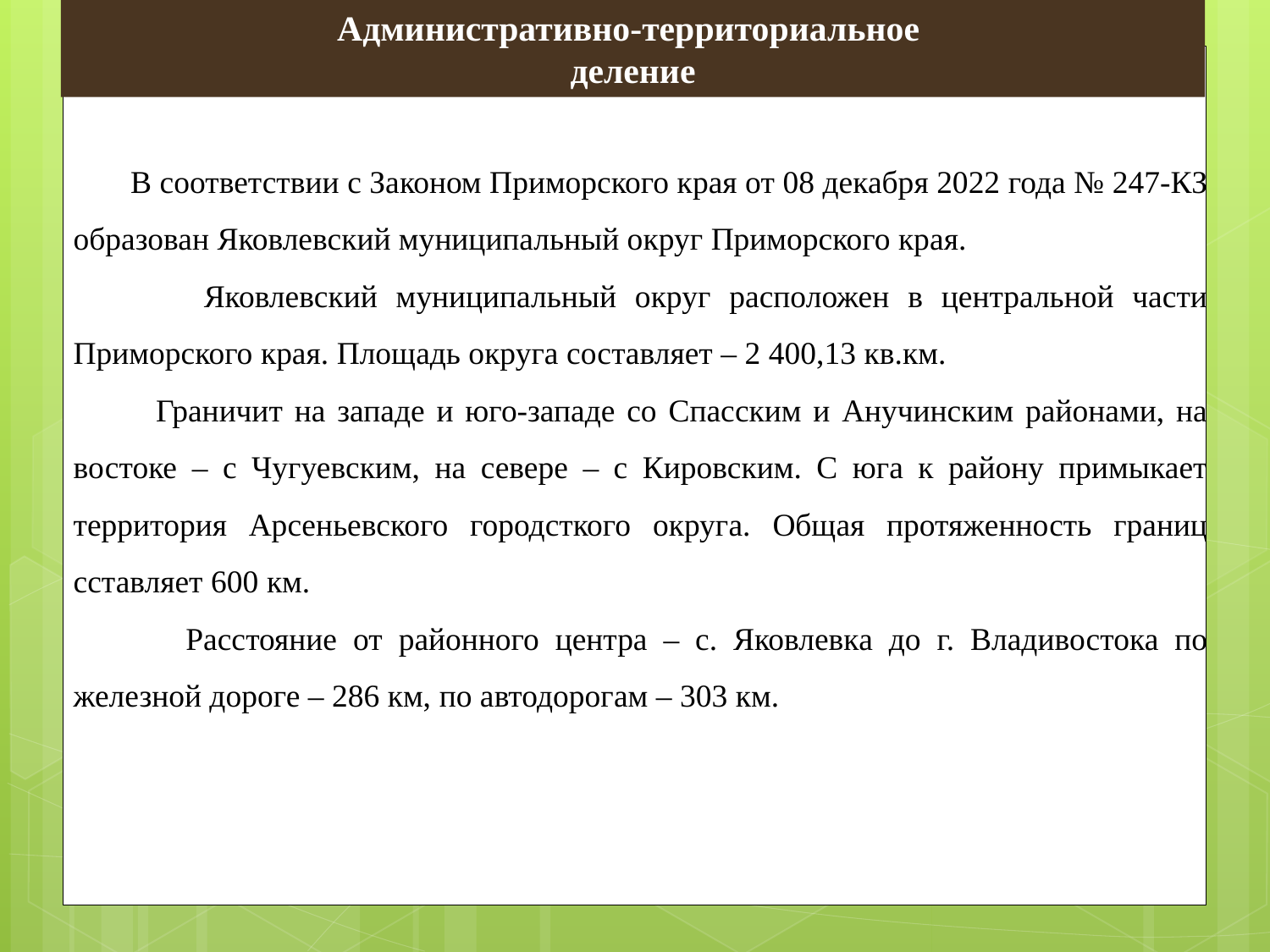

Административно-территориальное
деление
       В соответствии с Законом Приморского края от 08 декабря 2022 года № 247-КЗ образован Яковлевский муниципальный округ Приморского края.
       Яковлевский муниципальный округ расположен в центральной части Приморского края. Площадь округа составляет – 2 400,13 кв.км.
       Граничит на западе и юго-западе со Спасским и Анучинским районами, на востоке – с Чугуевским, на севере – с Кировским. С юга к району примыкает территория Арсеньевского городсткого округа. Общая протяженность границ сставляет 600 км.
       Расстояние от районного центра – с. Яковлевка до г. Владивостока по железной дороге – 286 км, по автодорогам – 303 км.